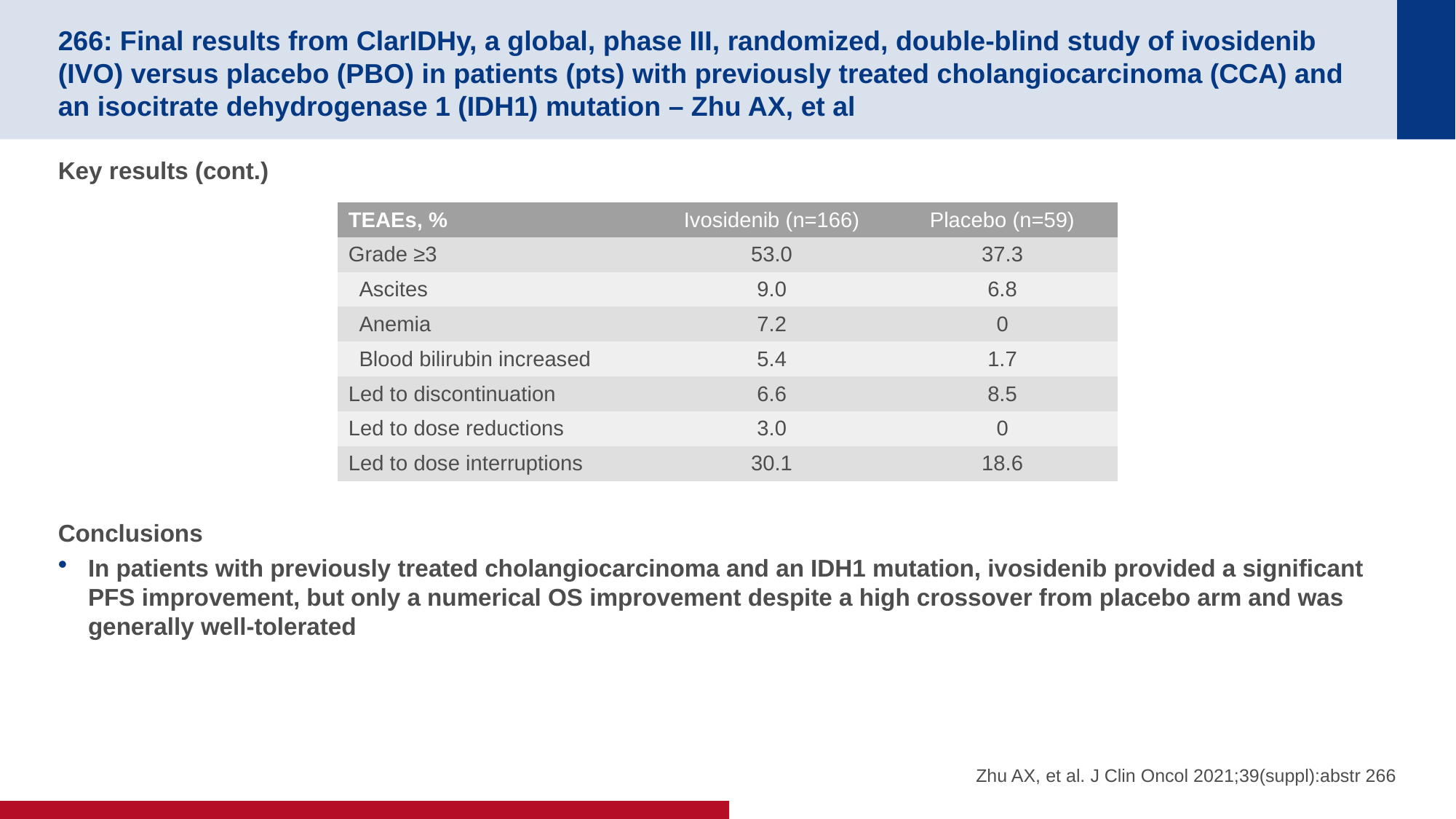

# 266: Final results from ClarIDHy, a global, phase III, randomized, double-blind study of ivosidenib (IVO) versus placebo (PBO) in patients (pts) with previously treated cholangiocarcinoma (CCA) and an isocitrate dehydrogenase 1 (IDH1) mutation – Zhu AX, et al
Key results (cont.)
Conclusions
In patients with previously treated cholangiocarcinoma and an IDH1 mutation, ivosidenib provided a significant PFS improvement, but only a numerical OS improvement despite a high crossover from placebo arm and was generally well-tolerated
| TEAEs, % | Ivosidenib (n=166) | Placebo (n=59) |
| --- | --- | --- |
| Grade ≥3 | 53.0 | 37.3 |
| Ascites | 9.0 | 6.8 |
| Anemia | 7.2 | 0 |
| Blood bilirubin increased | 5.4 | 1.7 |
| Led to discontinuation | 6.6 | 8.5 |
| Led to dose reductions | 3.0 | 0 |
| Led to dose interruptions | 30.1 | 18.6 |
Zhu AX, et al. J Clin Oncol 2021;39(suppl):abstr 266